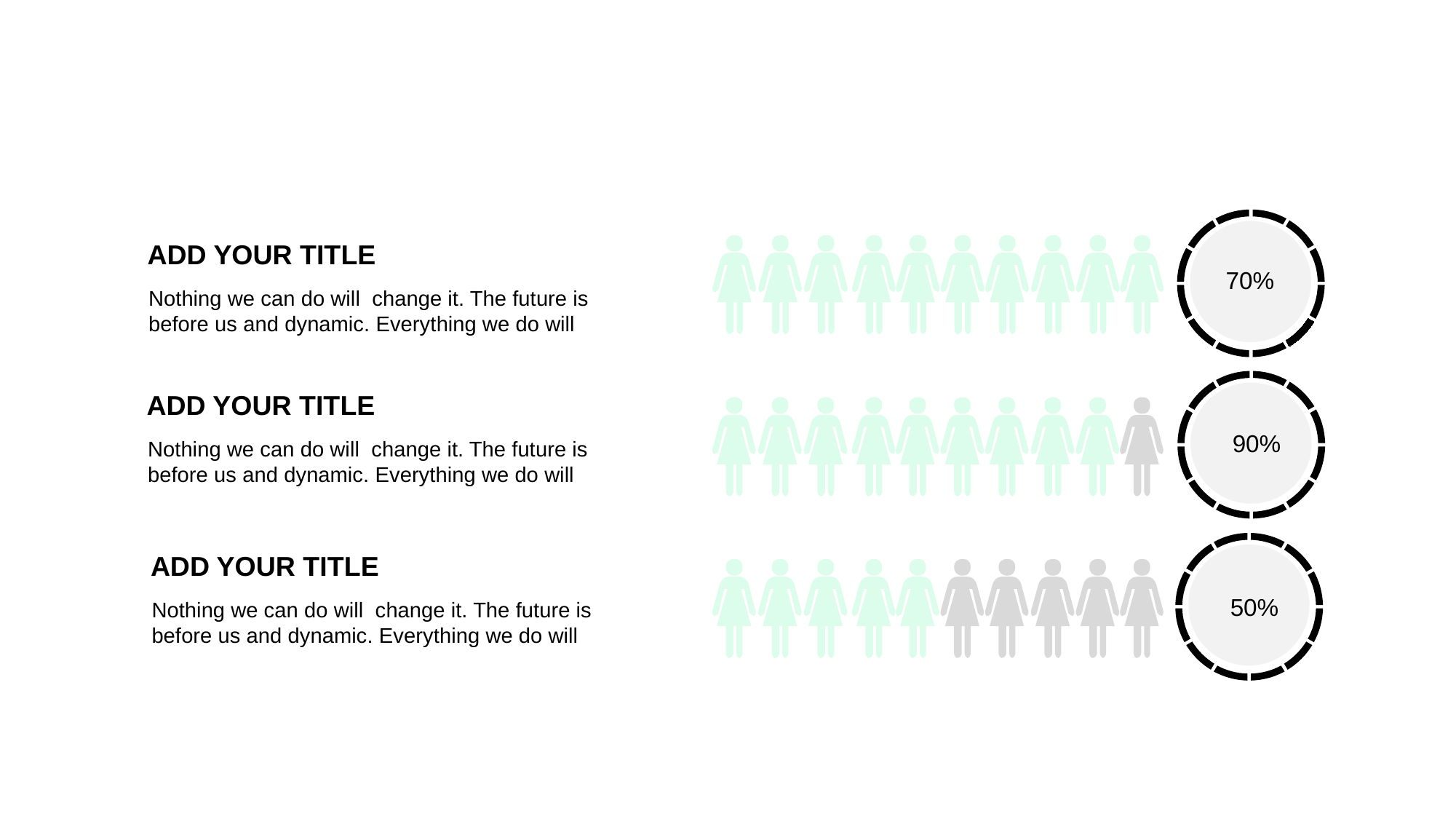

ADD YOUR TITLE
Nothing we can do will  change it. The future is before us and dynamic. Everything we do will

70%

ADD YOUR TITLE
Nothing we can do will  change it. The future is before us and dynamic. Everything we do will

90%

ADD YOUR TITLE
Nothing we can do will  change it. The future is before us and dynamic. Everything we do will

50%